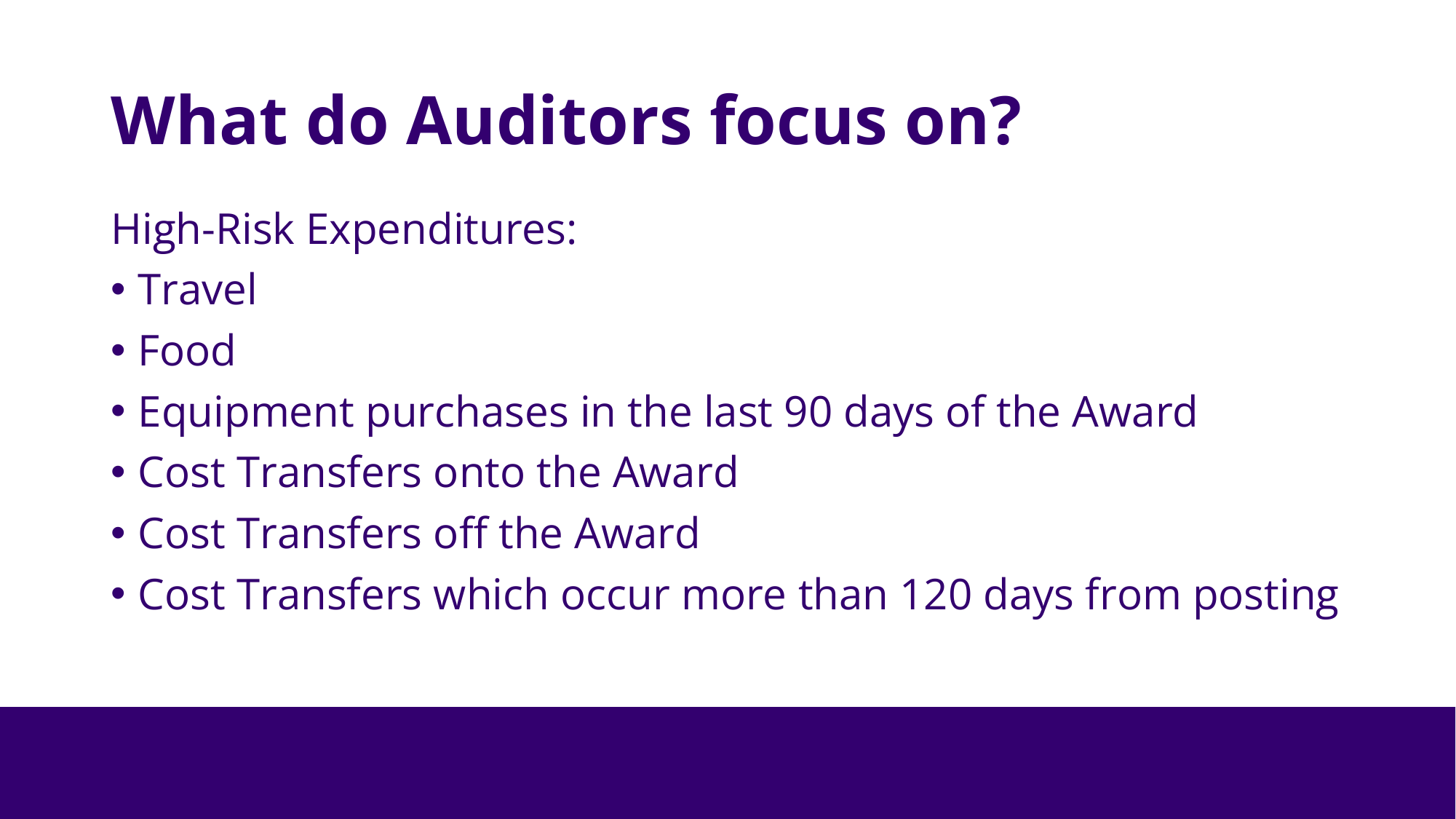

# What do Auditors focus on?
High-Risk Expenditures:
Travel
Food
Equipment purchases in the last 90 days of the Award
Cost Transfers onto the Award
Cost Transfers off the Award
Cost Transfers which occur more than 120 days from posting